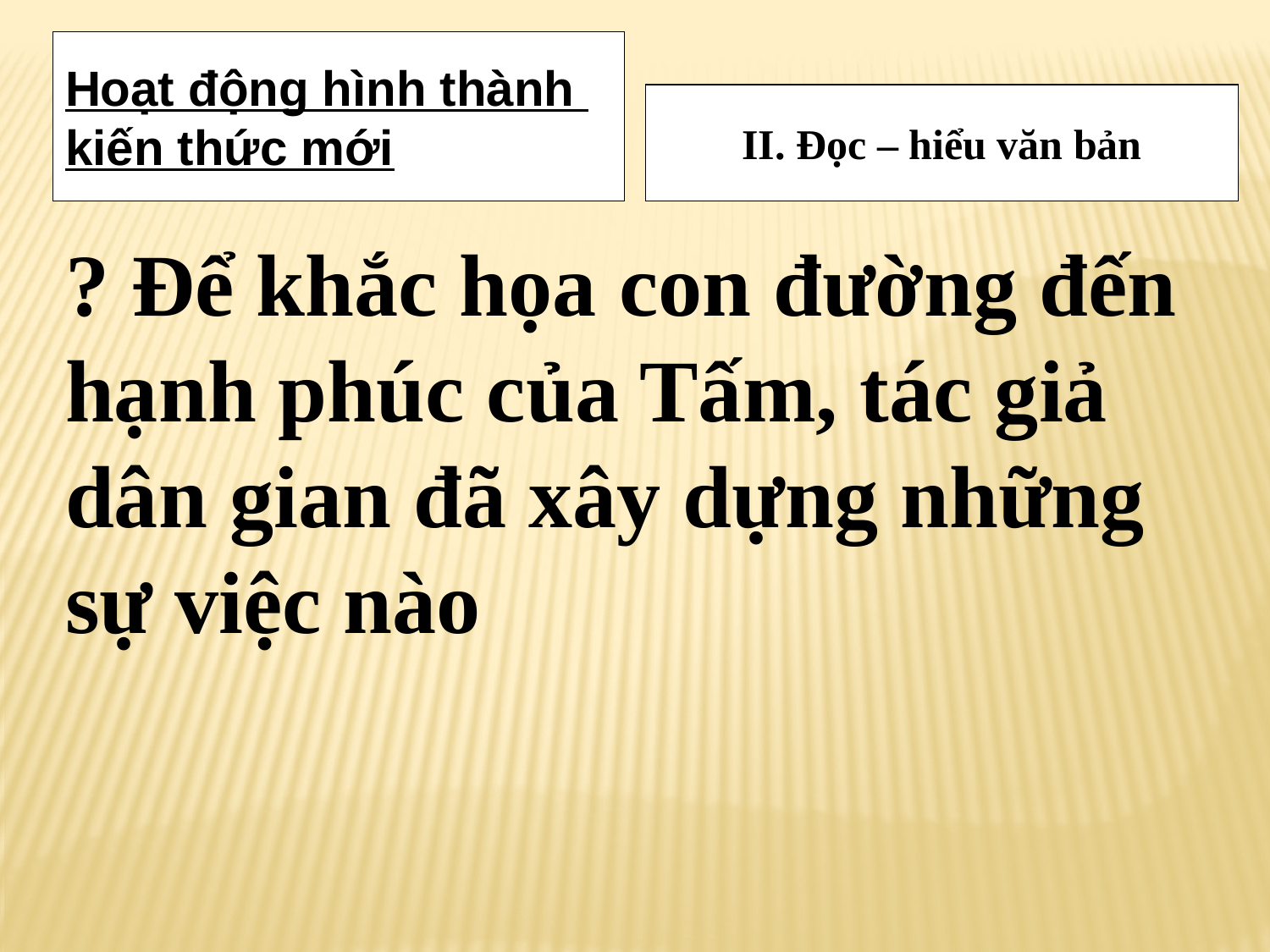

Hoạt động hình thành
kiến thức mới
II. Đọc – hiểu văn bản
? Để khắc họa con đường đến hạnh phúc của Tấm, tác giả dân gian đã xây dựng những sự việc nào